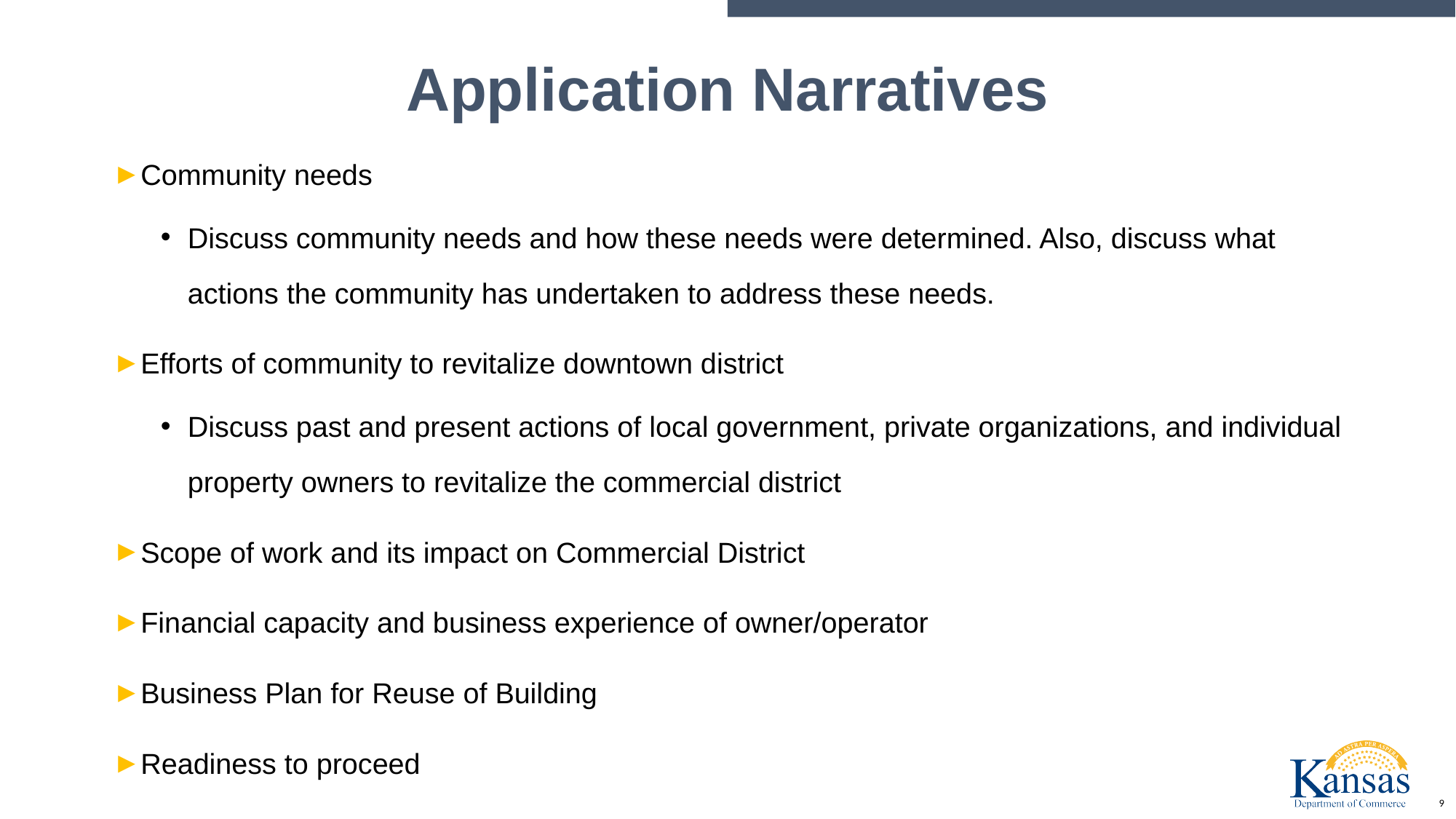

# Application Narratives
Community needs
Discuss community needs and how these needs were determined. Also, discuss what actions the community has undertaken to address these needs.
Efforts of community to revitalize downtown district
Discuss past and present actions of local government, private organizations, and individual property owners to revitalize the commercial district
Scope of work and its impact on Commercial District
Financial capacity and business experience of owner/operator
Business Plan for Reuse of Building
Readiness to proceed